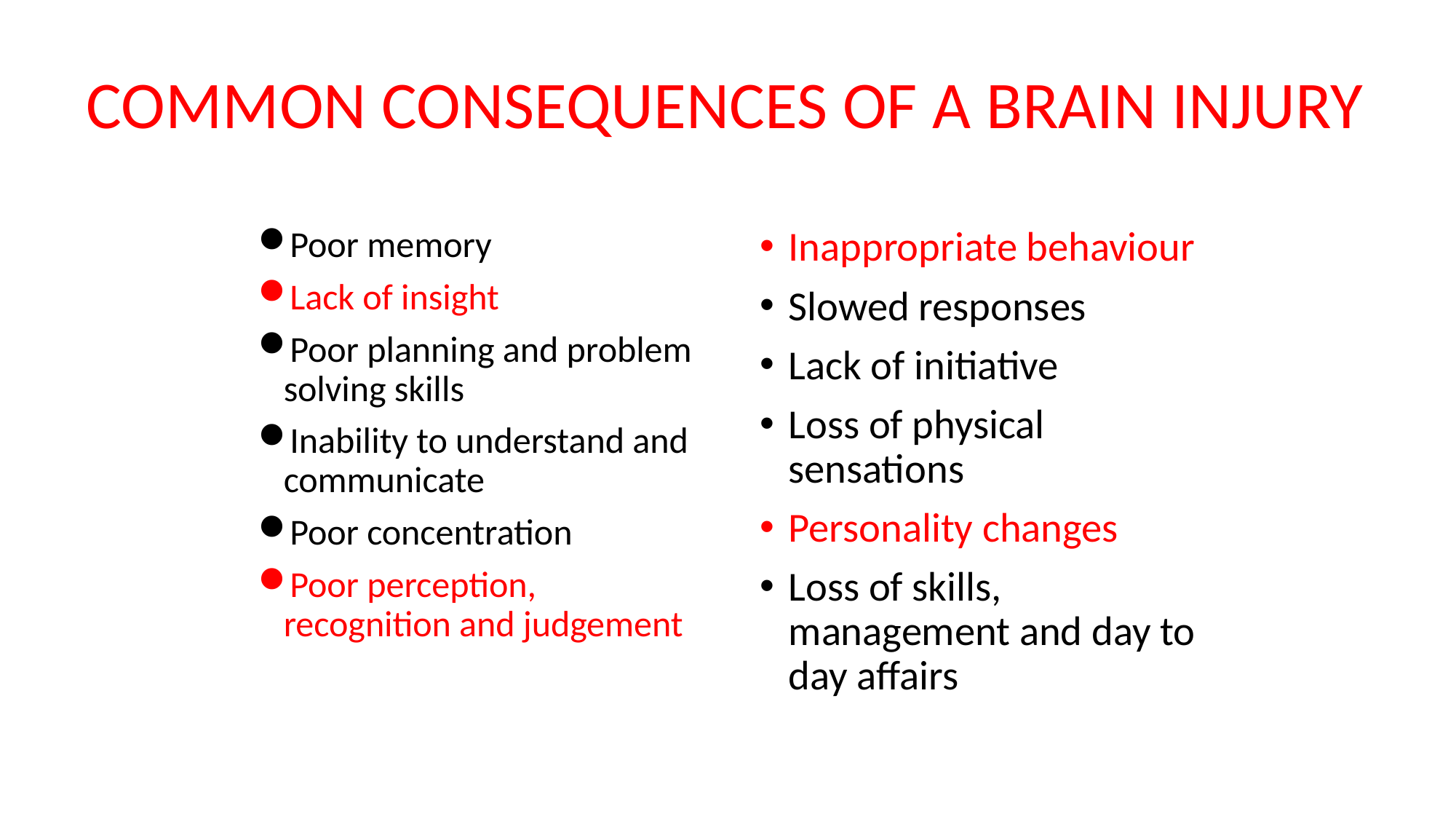

# Common Consequences of a brain injury
Poor memory
Lack of insight
Poor planning and problem solving skills
Inability to understand and communicate
Poor concentration
Poor perception, recognition and judgement

Inappropriate behaviour
Slowed responses
Lack of initiative
Loss of physical sensations
Personality changes
Loss of skills, management and day to day affairs